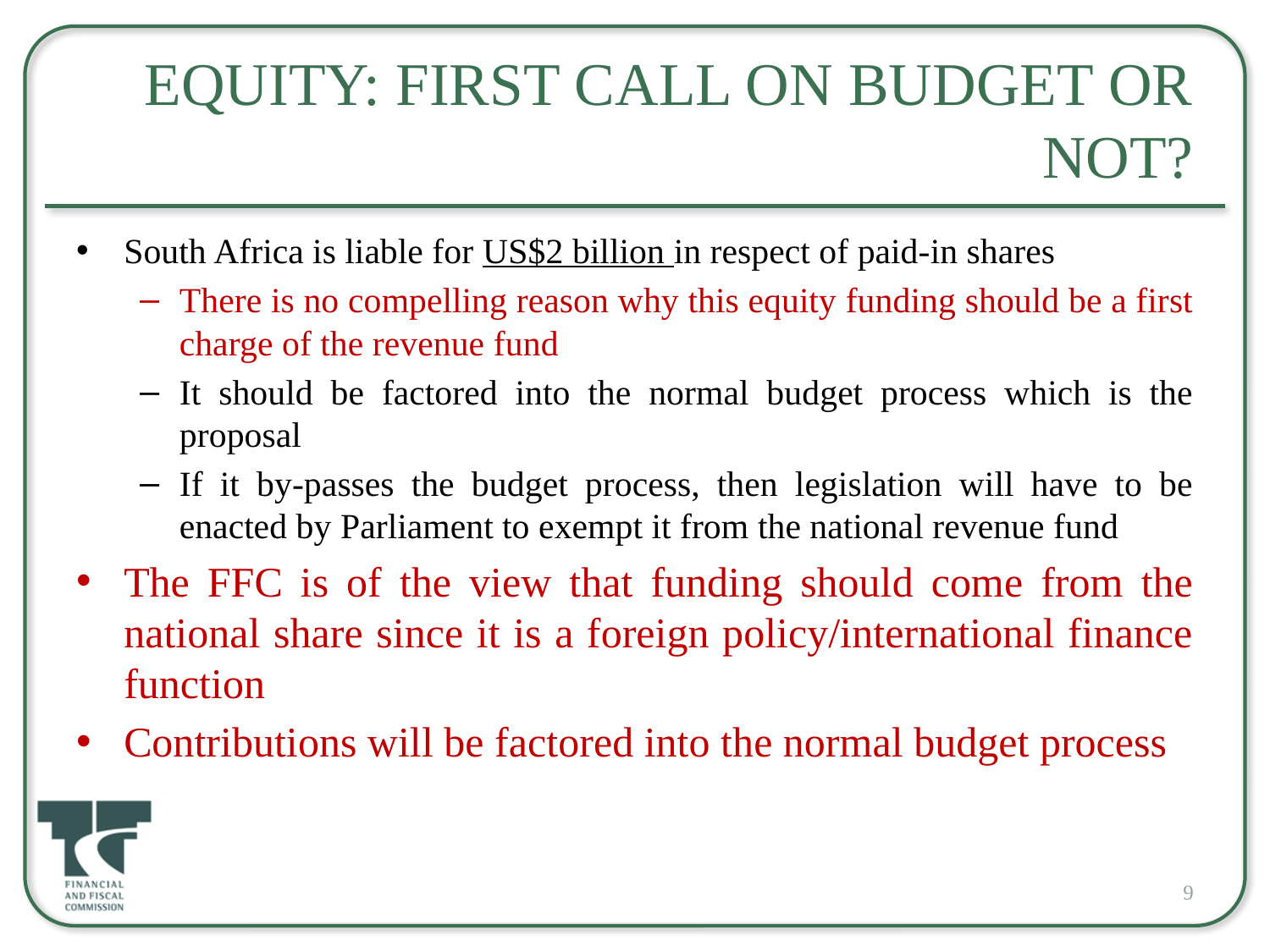

# Equity: First Call On Budget or Not?
South Africa is liable for US$2 billion in respect of paid-in shares
There is no compelling reason why this equity funding should be a first charge of the revenue fund
It should be factored into the normal budget process which is the proposal
If it by-passes the budget process, then legislation will have to be enacted by Parliament to exempt it from the national revenue fund
The FFC is of the view that funding should come from the national share since it is a foreign policy/international finance function
Contributions will be factored into the normal budget process
9